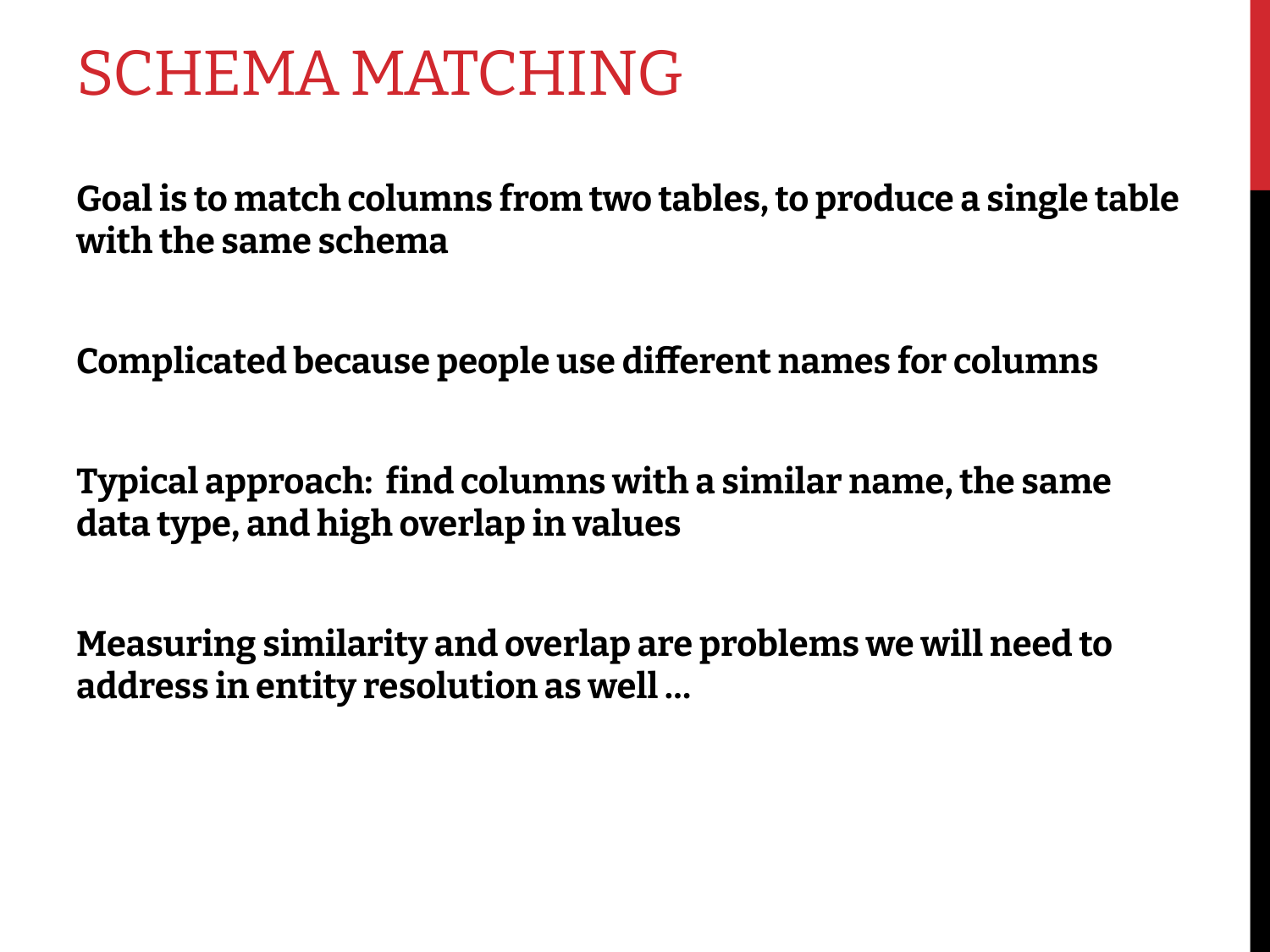

# Schema matching
Goal is to match columns from two tables, to produce a single table with the same schema

Complicated because people use different names for columns

Typical approach:  find columns with a similar name, the same data type, and high overlap in values

Measuring similarity and overlap are problems we will need to address in entity resolution as well …